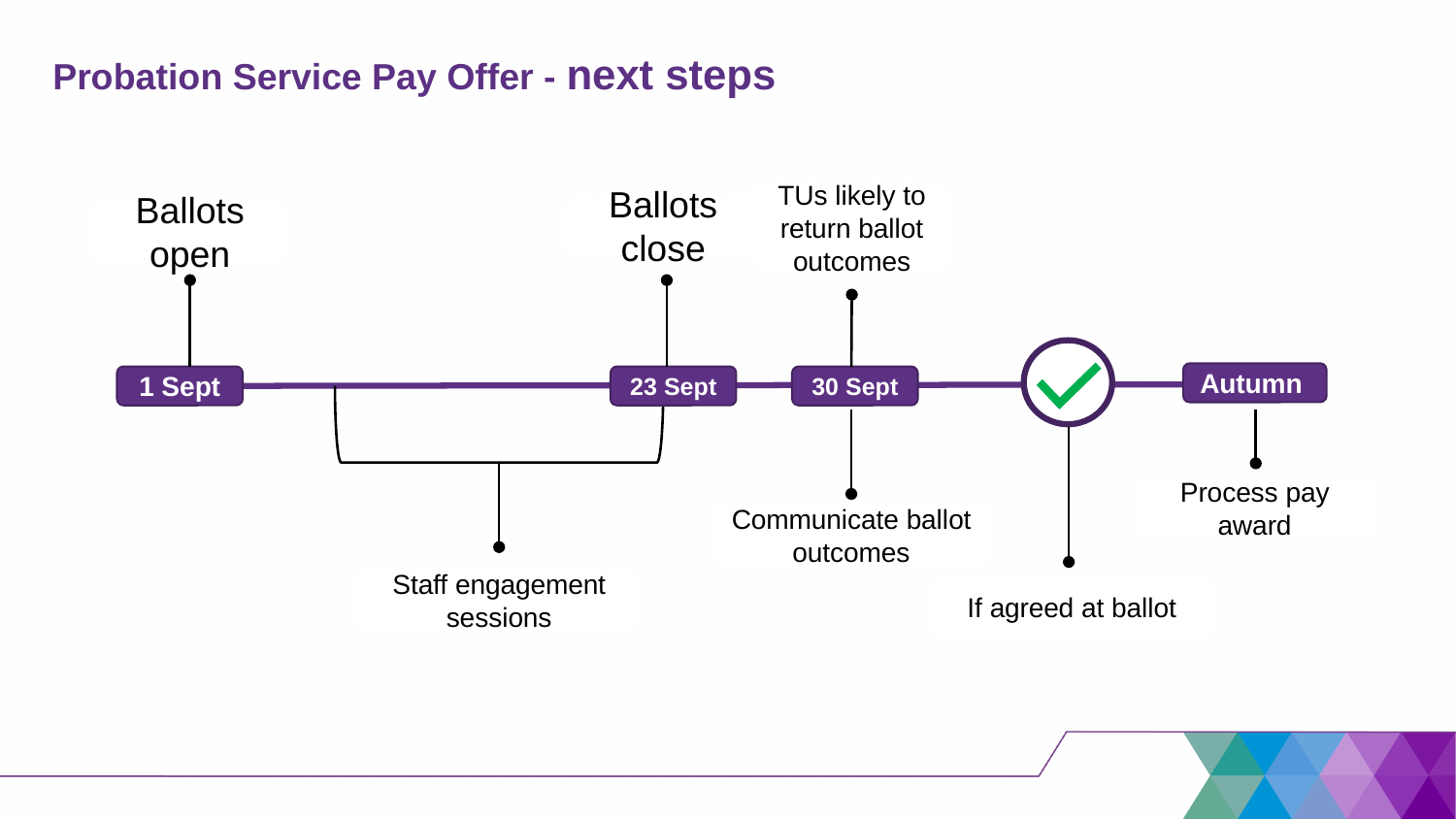

# Probation Service Pay Offer - next steps
TUs likely to return ballot outcomes
Ballots close
Ballots open

Autumn
1 Sept
23 Sept
30 Sept
Process pay award
Communicate ballot outcomes
Staff engagement sessions
If agreed at ballot